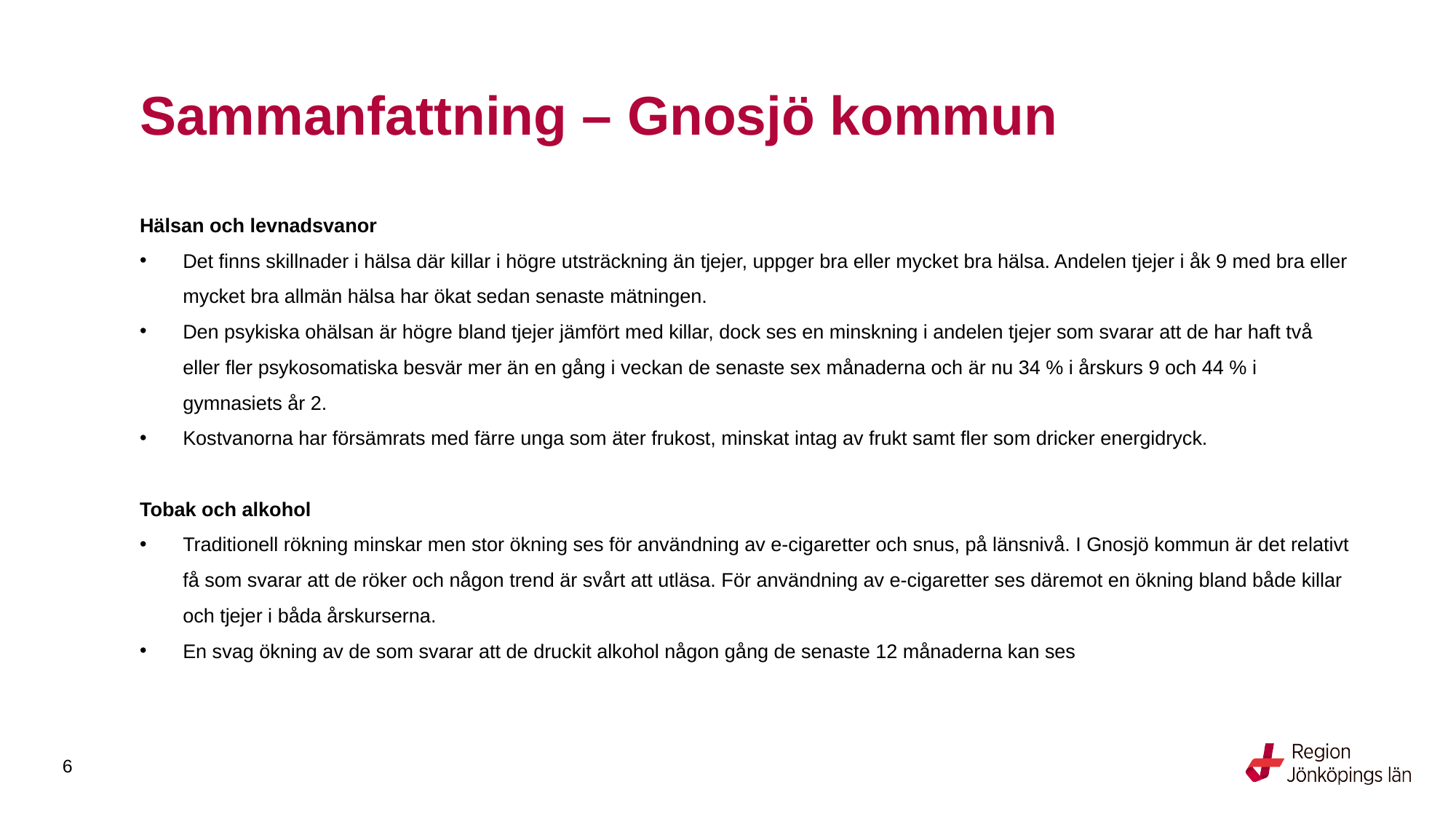

# Sammanfattning – Gnosjö kommun
Hälsan och levnadsvanor
Det finns skillnader i hälsa där killar i högre utsträckning än tjejer, uppger bra eller mycket bra hälsa. Andelen tjejer i åk 9 med bra eller mycket bra allmän hälsa har ökat sedan senaste mätningen.
Den psykiska ohälsan är högre bland tjejer jämfört med killar, dock ses en minskning i andelen tjejer som svarar att de har haft två eller fler psykosomatiska besvär mer än en gång i veckan de senaste sex månaderna och är nu 34 % i årskurs 9 och 44 % i gymnasiets år 2.
Kostvanorna har försämrats med färre unga som äter frukost, minskat intag av frukt samt fler som dricker energidryck.

Tobak och alkohol
Traditionell rökning minskar men stor ökning ses för användning av e-cigaretter och snus, på länsnivå. I Gnosjö kommun är det relativt få som svarar att de röker och någon trend är svårt att utläsa. För användning av e-cigaretter ses däremot en ökning bland både killar och tjejer i båda årskurserna.
En svag ökning av de som svarar att de druckit alkohol någon gång de senaste 12 månaderna kan ses

6